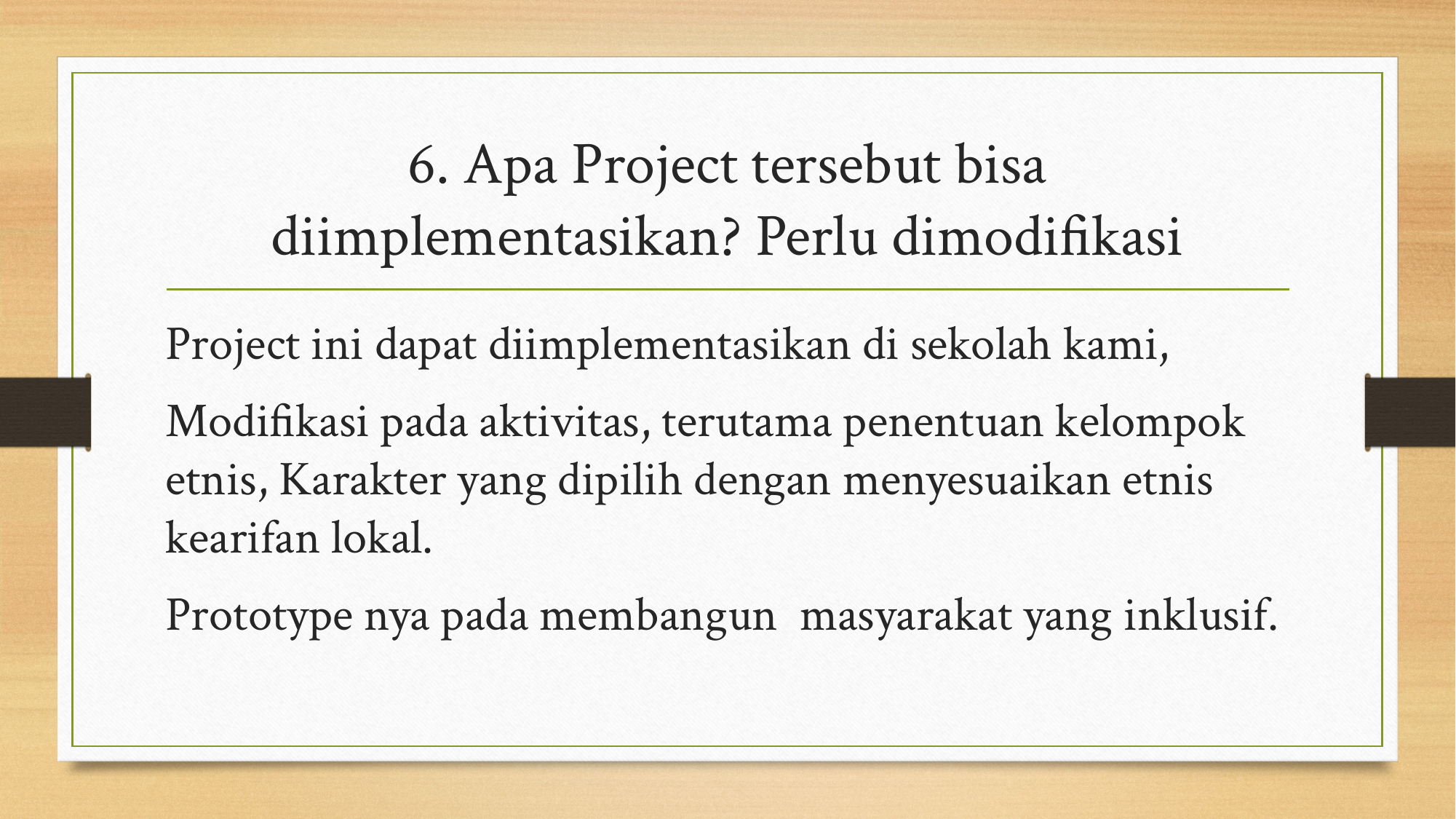

# 6. Apa Project tersebut bisa diimplementasikan? Perlu dimodifikasi
Project ini dapat diimplementasikan di sekolah kami,
Modifikasi pada aktivitas, terutama penentuan kelompok etnis, Karakter yang dipilih dengan menyesuaikan etnis kearifan lokal.
Prototype nya pada membangun  masyarakat yang inklusif.